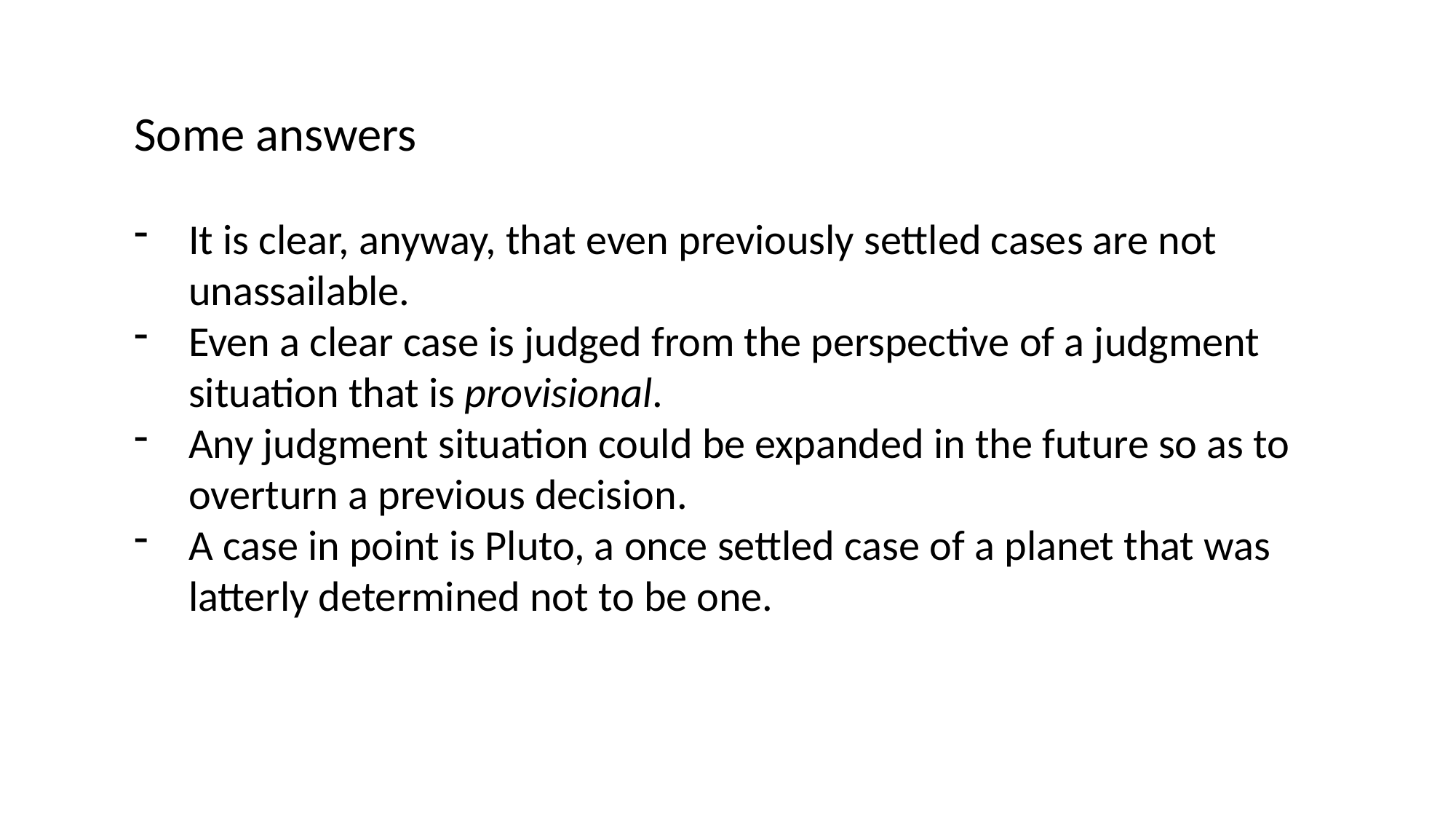

Some answers

It is clear, anyway, that even previously settled cases are not unassailable.
Even a clear case is judged from the perspective of a judgment situation that is provisional.
Any judgment situation could be expanded in the future so as to overturn a previous decision.
A case in point is Pluto, a once settled case of a planet that was latterly determined not to be one.